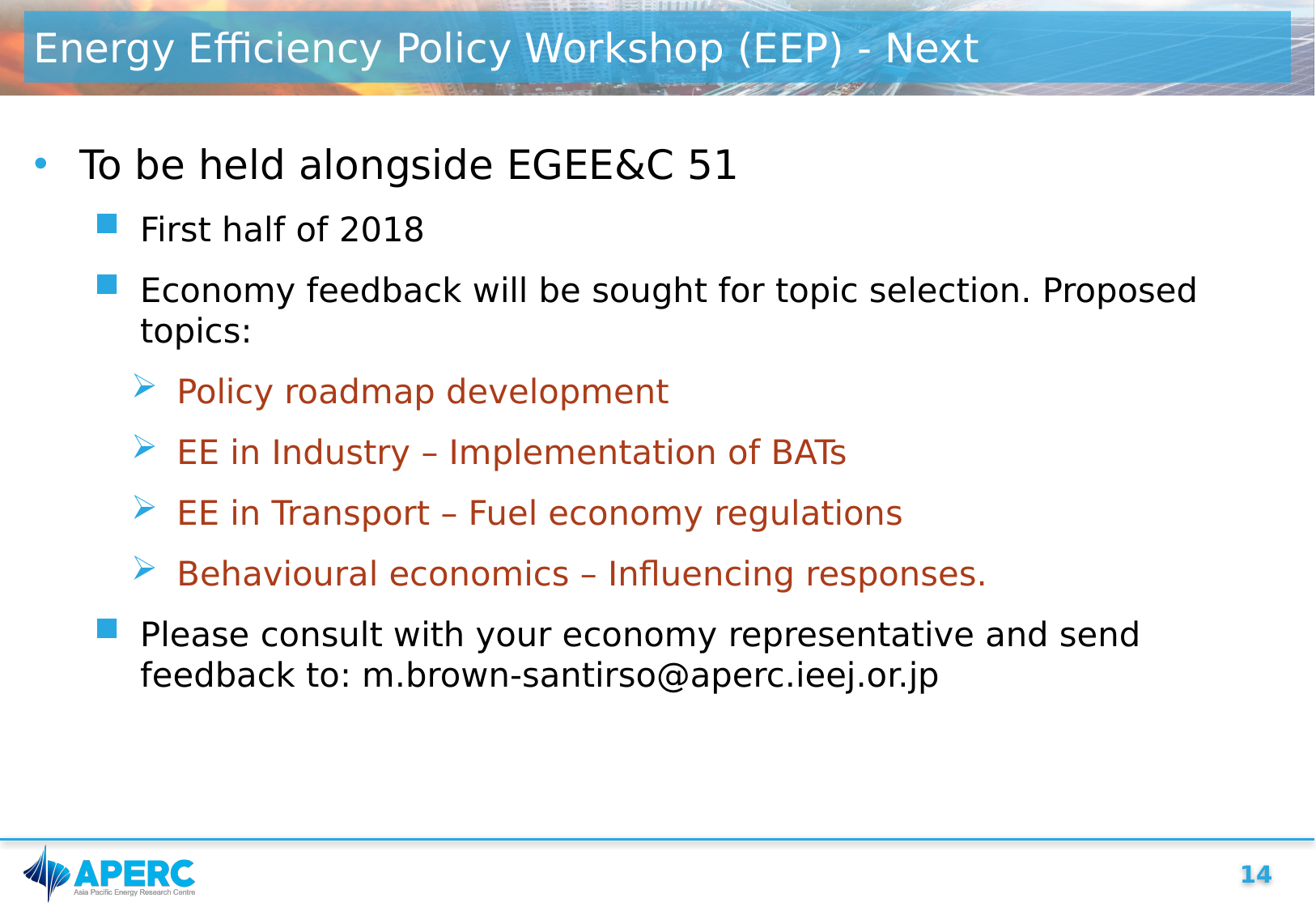

# Energy Efficiency Policy Workshop (EEP) - Next
To be held alongside EGEE&C 51
First half of 2018
Economy feedback will be sought for topic selection. Proposed topics:
Policy roadmap development
EE in Industry – Implementation of BATs
EE in Transport – Fuel economy regulations
Behavioural economics – Influencing responses.
Please consult with your economy representative and send feedback to: m.brown-santirso@aperc.ieej.or.jp